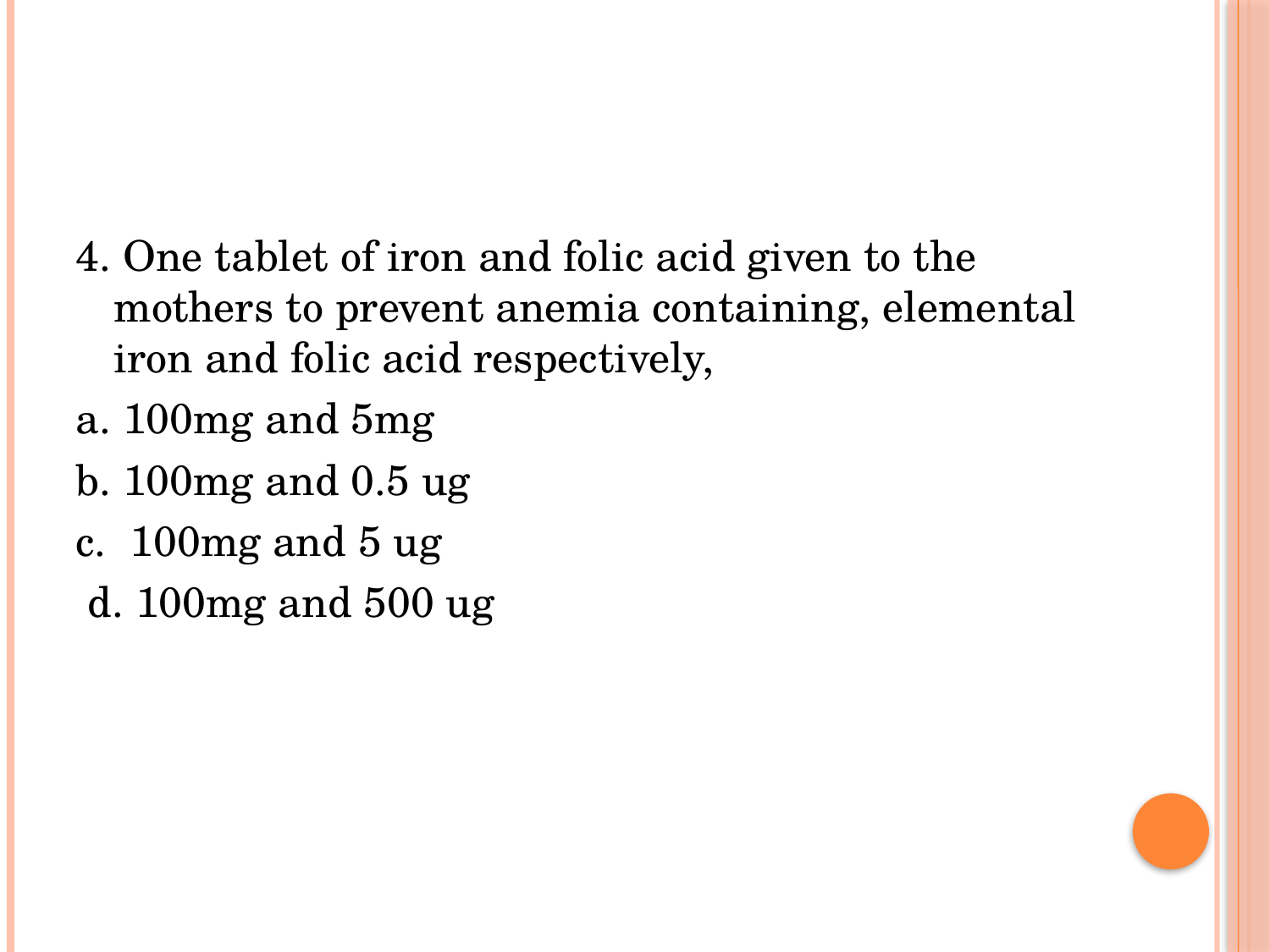

#
4. One tablet of iron and folic acid given to the mothers to prevent anemia containing, elemental iron and folic acid respectively,
a. 100mg and 5mg
b. 100mg and 0.5 ug
c.  100mg and 5 ug
 d. 100mg and 500 ug